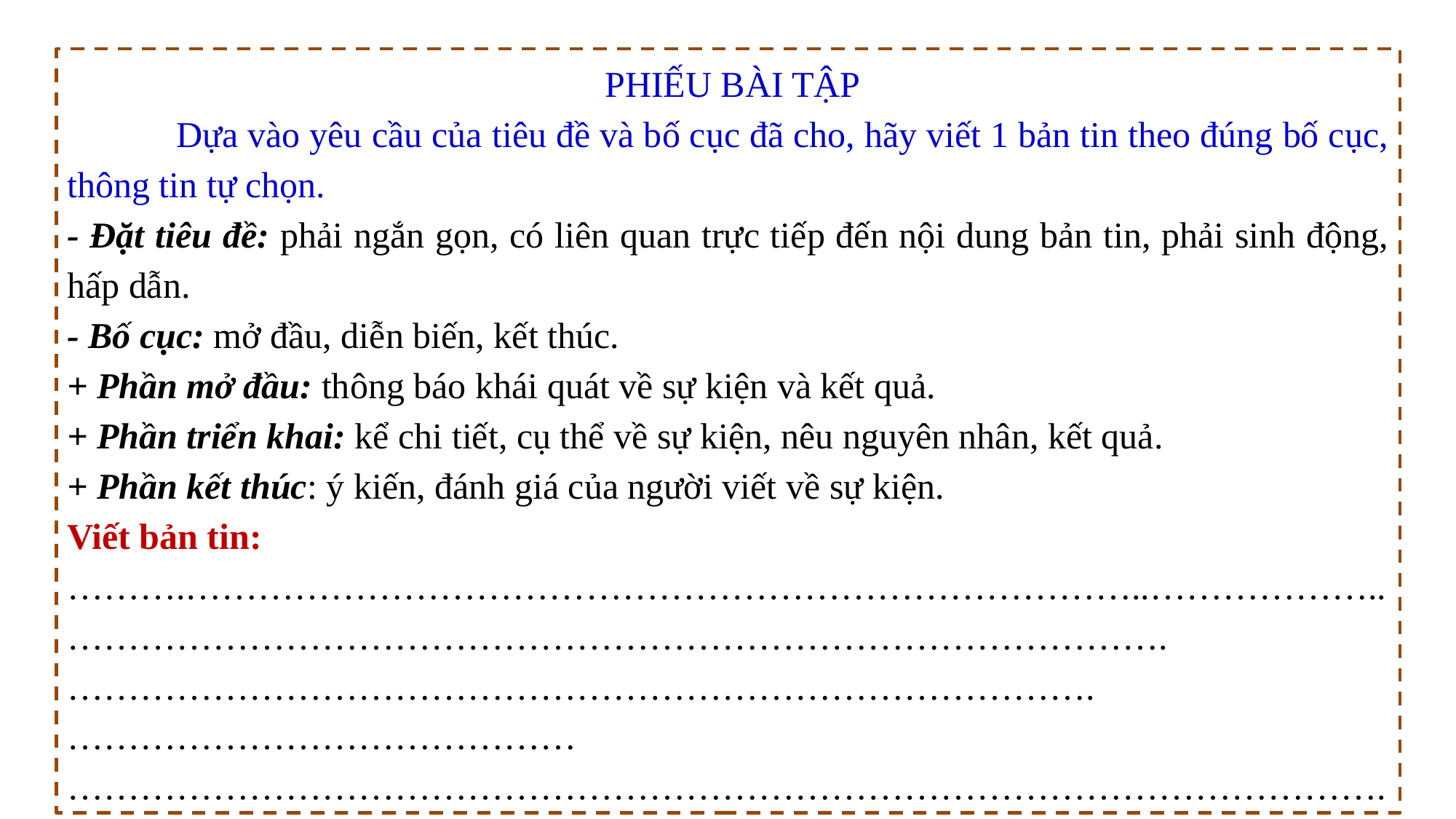

PHIẾU BÀI TẬP
	Dựa vào yêu cầu của tiêu đề và bố cục đã cho, hãy viết 1 bản tin theo đúng bố cục, thông tin tự chọn.
- Đặt tiêu đề: phải ngắn gọn, có liên quan trực tiếp đến nội dung bản tin, phải sinh động, hấp dẫn.
- Bố cục: mở đầu, diễn biến, kết thúc.
+ Phần mở đầu: thông báo khái quát về sự kiện và kết quả.
+ Phần triển khai: kể chi tiết, cụ thể về sự kiện, nêu nguyên nhân, kết quả.
+ Phần kết thúc: ý kiến, đánh giá của người viết về sự kiện.
Viết bản tin:
……….……………………………………………………………………..……………….. ……………………………………………………………………………….………………………………………………………………………….……………………………………
……………………………………………………………………………………………….